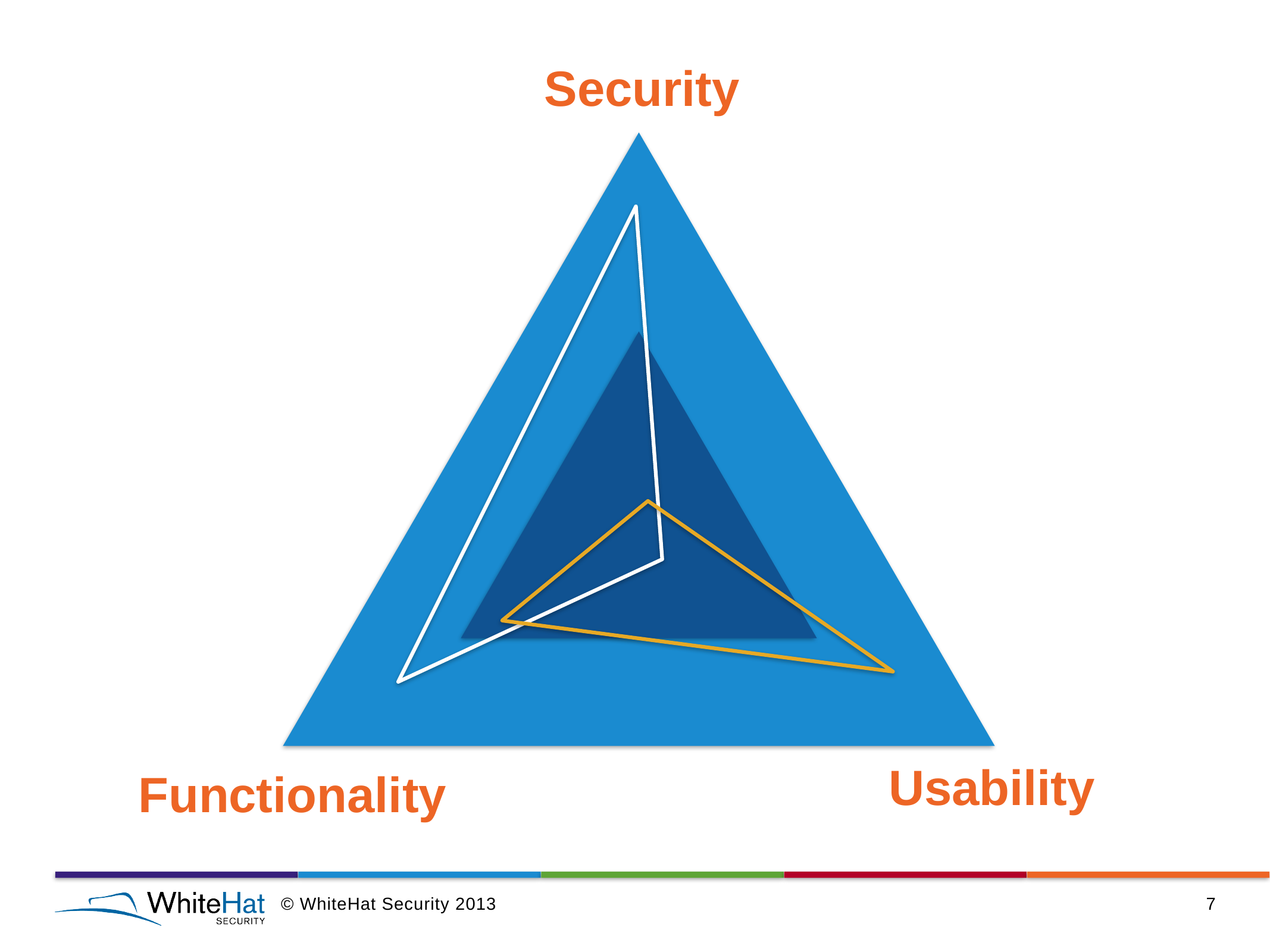

Security

Usability
Functionality
© WhiteHat Security 2013
7